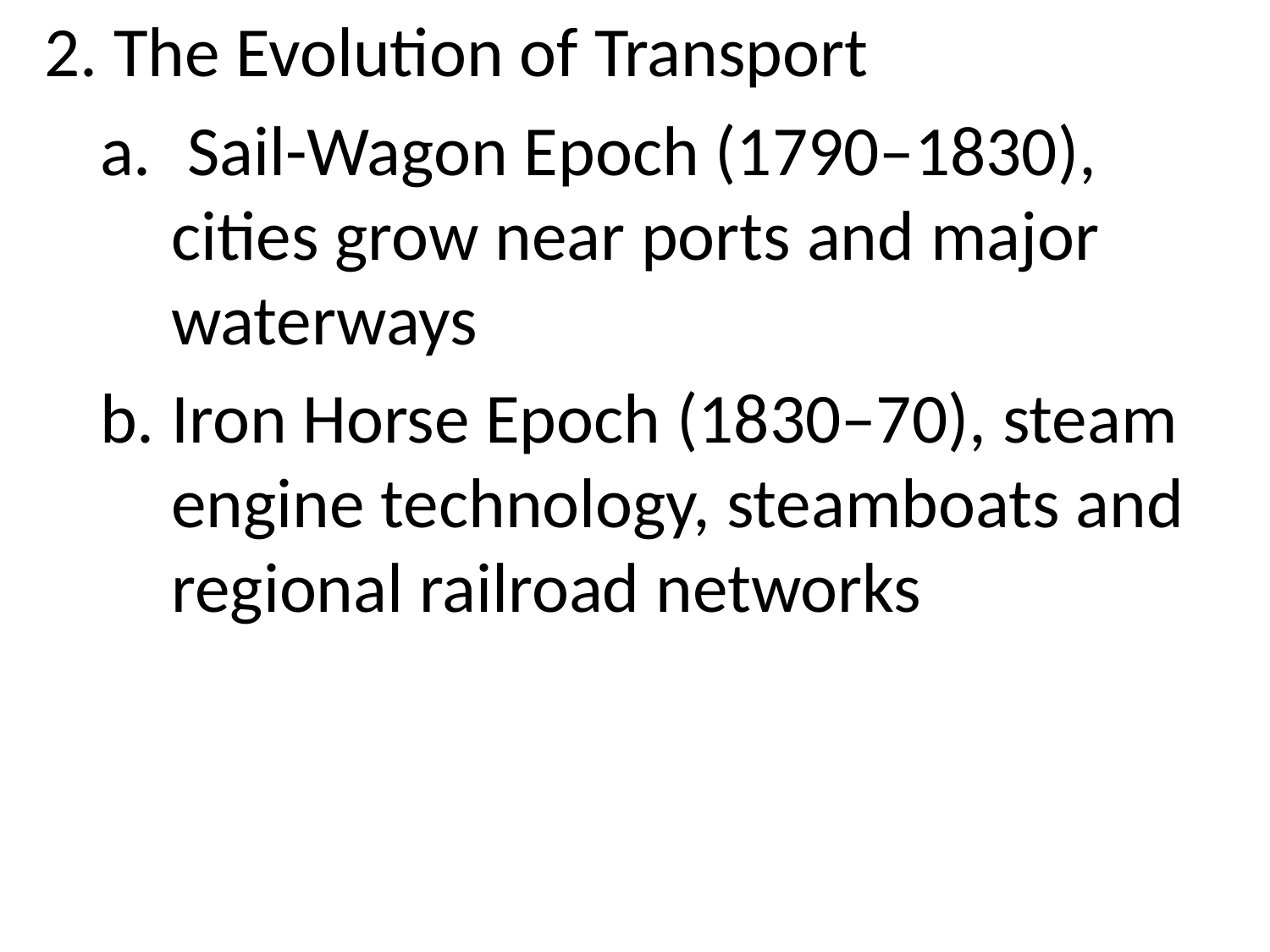

2. The Evolution of Transport
 Sail-Wagon Epoch (1790–1830), cities grow near ports and major waterways
Iron Horse Epoch (1830–70), steam engine technology, steamboats and regional railroad networks